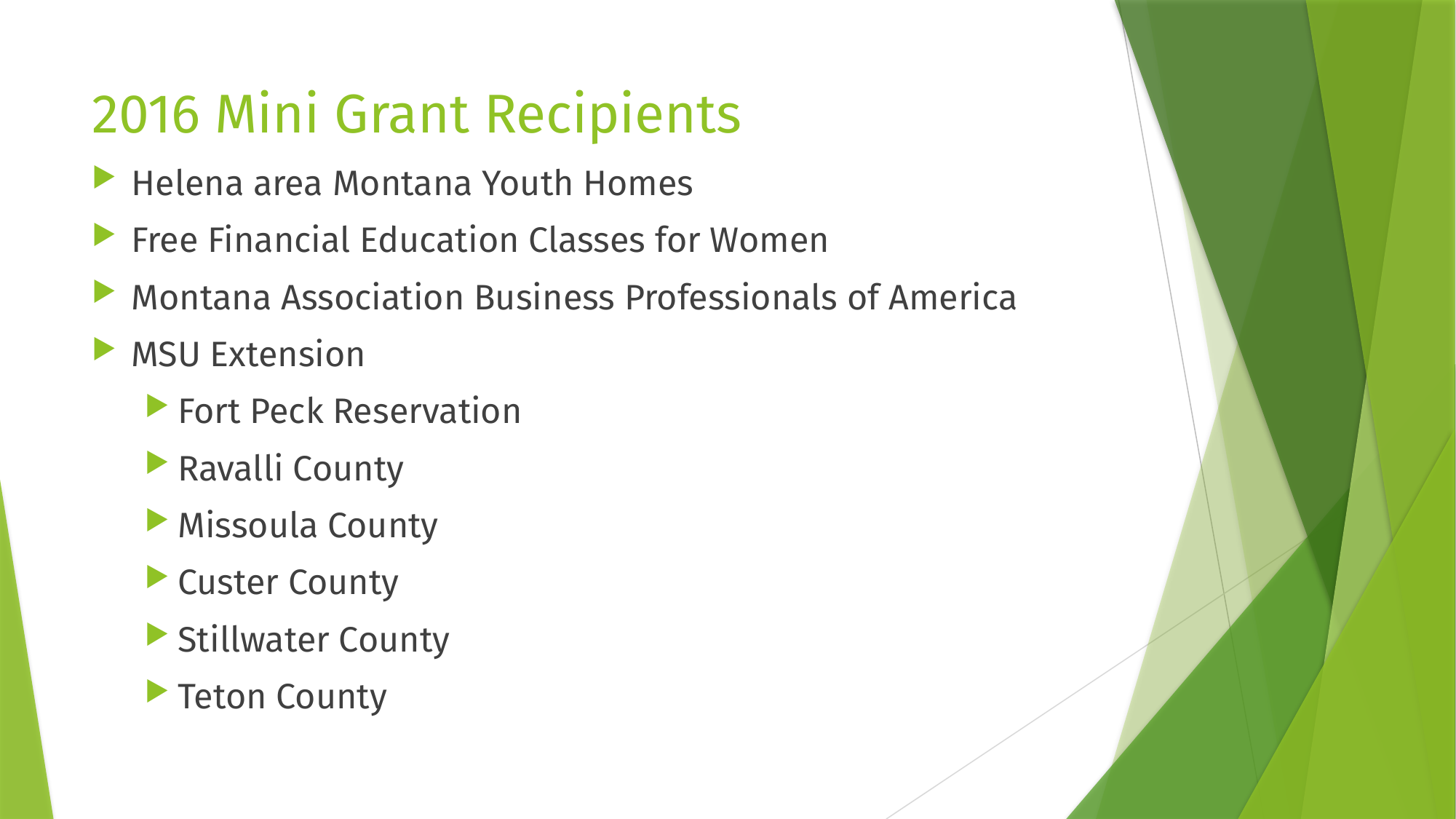

# 2016 Mini Grant Recipients
Helena area Montana Youth Homes
Free Financial Education Classes for Women
Montana Association Business Professionals of America
MSU Extension
Fort Peck Reservation
Ravalli County
Missoula County
Custer County
Stillwater County
Teton County